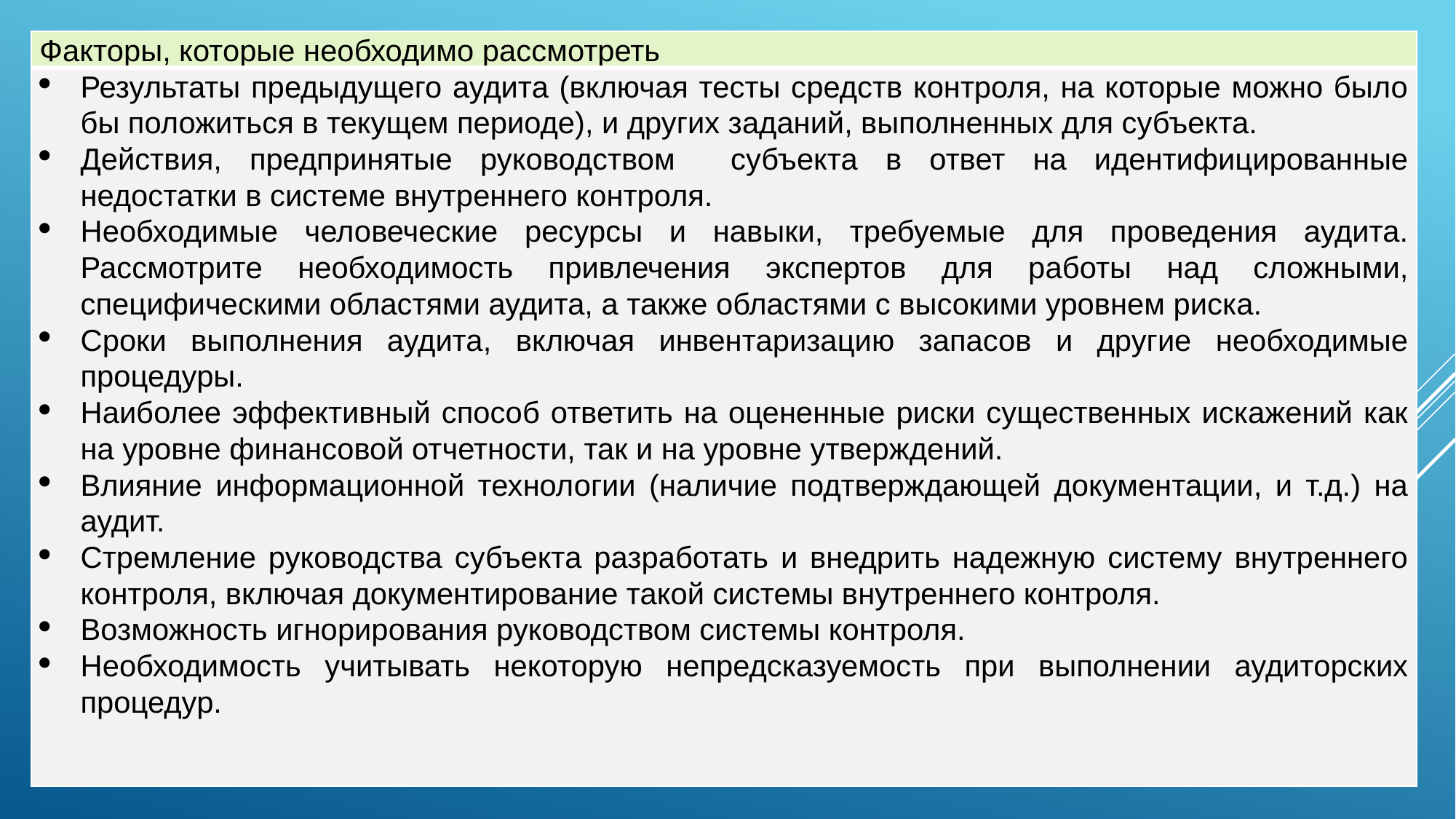

| Факторы, которые необходимо рассмотреть |
| --- |
| Результаты предыдущего аудита (включая тесты средств контроля, на которые можно было бы положиться в текущем периоде), и других заданий, выполненных для субъекта. Действия, предпринятые руководством субъекта в ответ на идентифицированные недостатки в системе внутреннего контроля. Необходимые человеческие ресурсы и навыки, требуемые для проведения аудита. Рассмотрите необходимость привлечения экспертов для работы над сложными, специфическими областями аудита, а также областями с высокими уровнем риска. Сроки выполнения аудита, включая инвентаризацию запасов и другие необходимые процедуры. Наиболее эффективный способ ответить на оцененные риски существенных искажений как на уровне финансовой отчетности, так и на уровне утверждений. Влияние информационной технологии (наличие подтверждающей документации, и т.д.) на аудит. Стремление руководства субъекта разработать и внедрить надежную систему внутреннего контроля, включая документирование такой системы внутреннего контроля. Возможность игнорирования руководством системы контроля. Необходимость учитывать некоторую непредсказуемость при выполнении аудиторских процедур. |